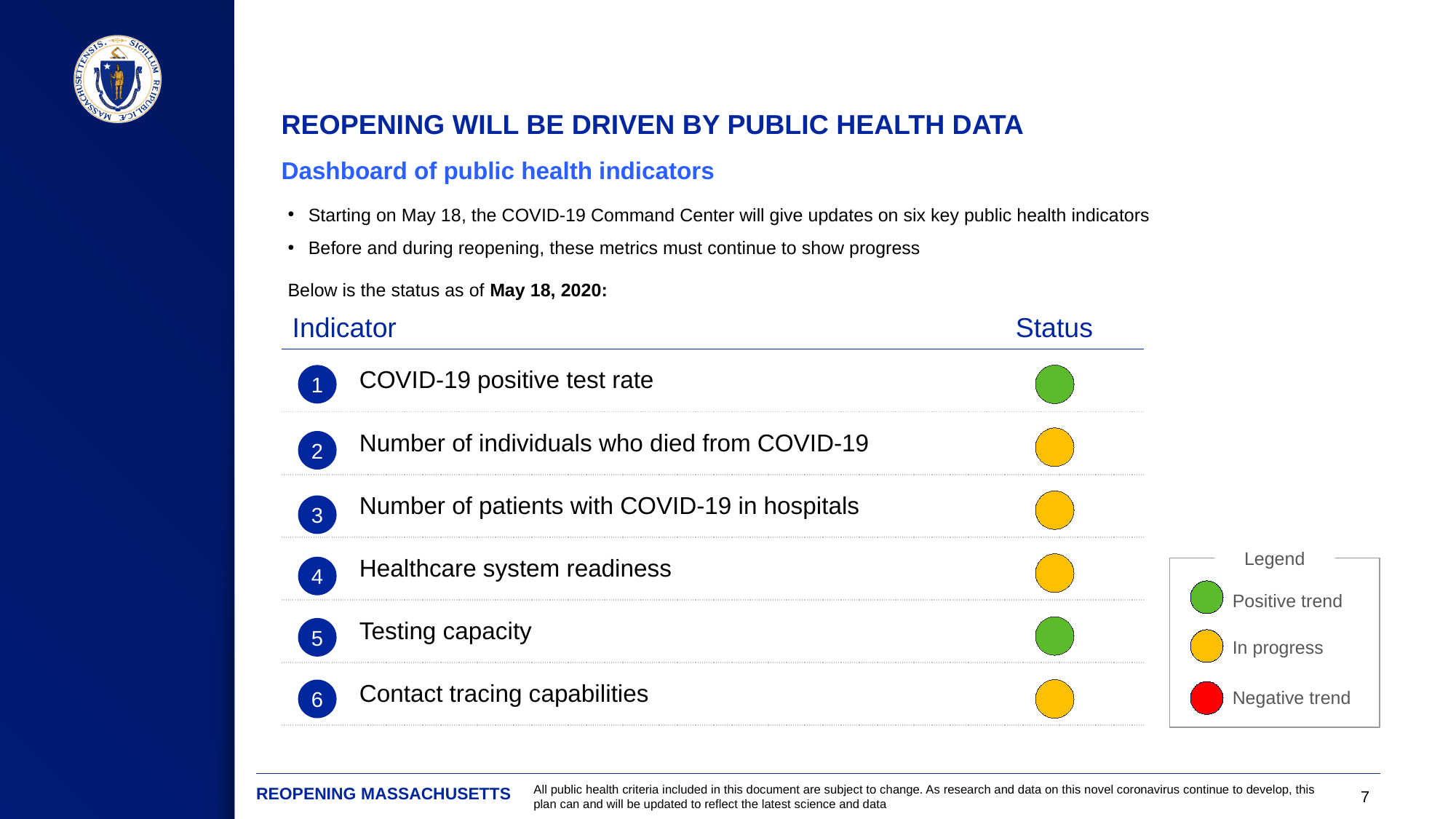

REOPENING WILL BE DRIVEN BY PUBLIC HEALTH DATA
Dashboard of public health indicators
Starting on May 18, the COVID-19 Command Center will give updates on six key public health indicators
Before and during reopening, these metrics must continue to show progress
Below is the status as of May 18, 2020:

| Indicator |  | Status |
| --- | --- | --- |
|  | COVID-19 positive test rate |  |
|  | Number of individuals who died from COVID-19 |  |
|  | Number of patients with COVID-19 in hospitals |  |
|  | Healthcare system readiness |  |
|  | Testing capacity |  |
|  | Contact tracing capabilities |  |
1

2

3
Legend

4

Positive trend

5

In progress
6

Negative trend
REOPENING MASSACHUSETTS